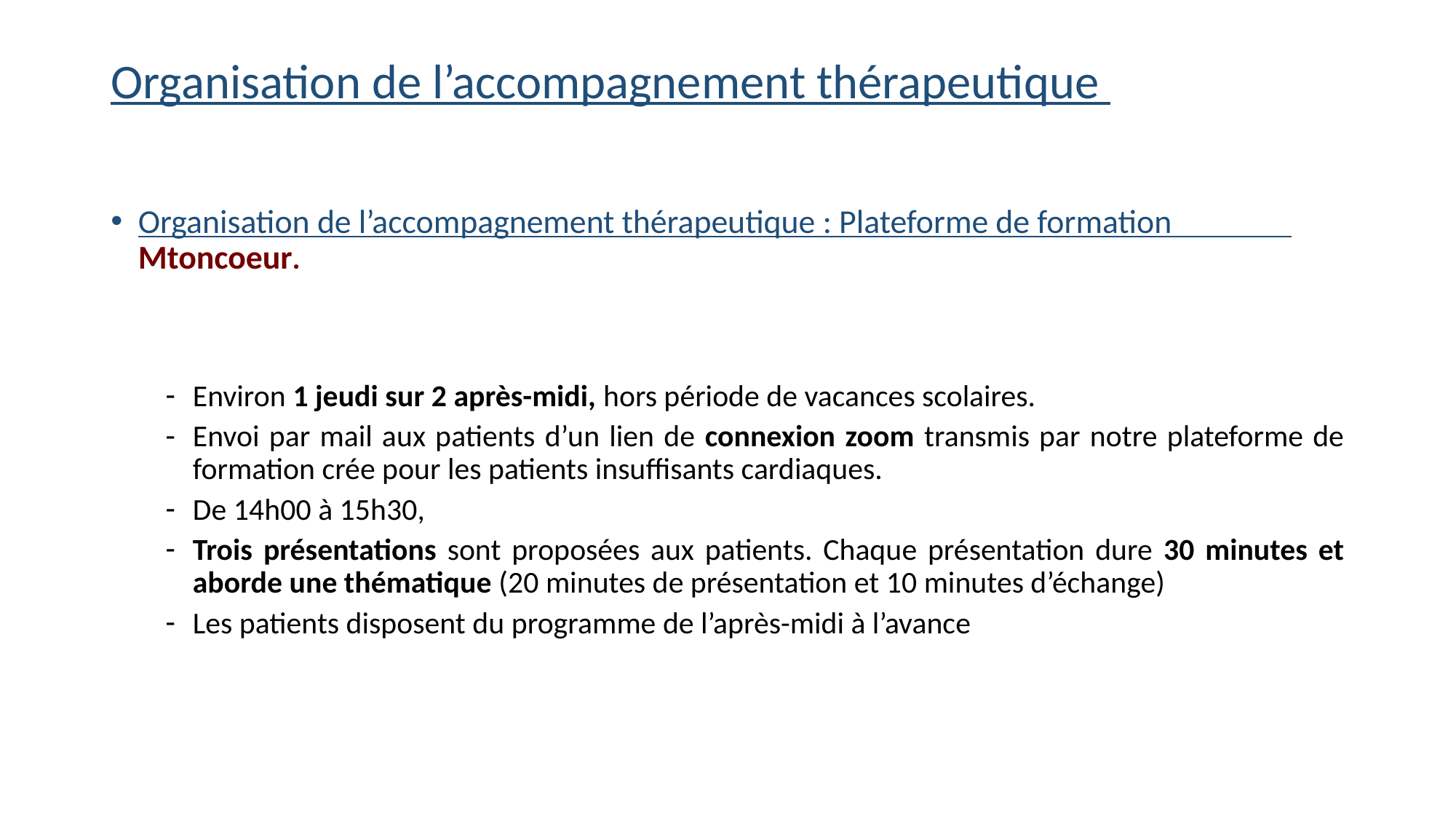

# Organisation de l’accompagnement thérapeutique

Organisation de l’accompagnement thérapeutique : Plateforme de formation                 Mtoncoeur.

Environ 1 jeudi sur 2 après-midi, hors période de vacances scolaires.
Envoi par mail aux patients d’un lien de connexion zoom transmis par notre plateforme de formation crée pour les patients insuffisants cardiaques.
De 14h00 à 15h30,
Trois présentations sont proposées aux patients. Chaque présentation dure 30 minutes et aborde une thématique (20 minutes de présentation et 10 minutes d’échange)
Les patients disposent du programme de l’après-midi à l’avance